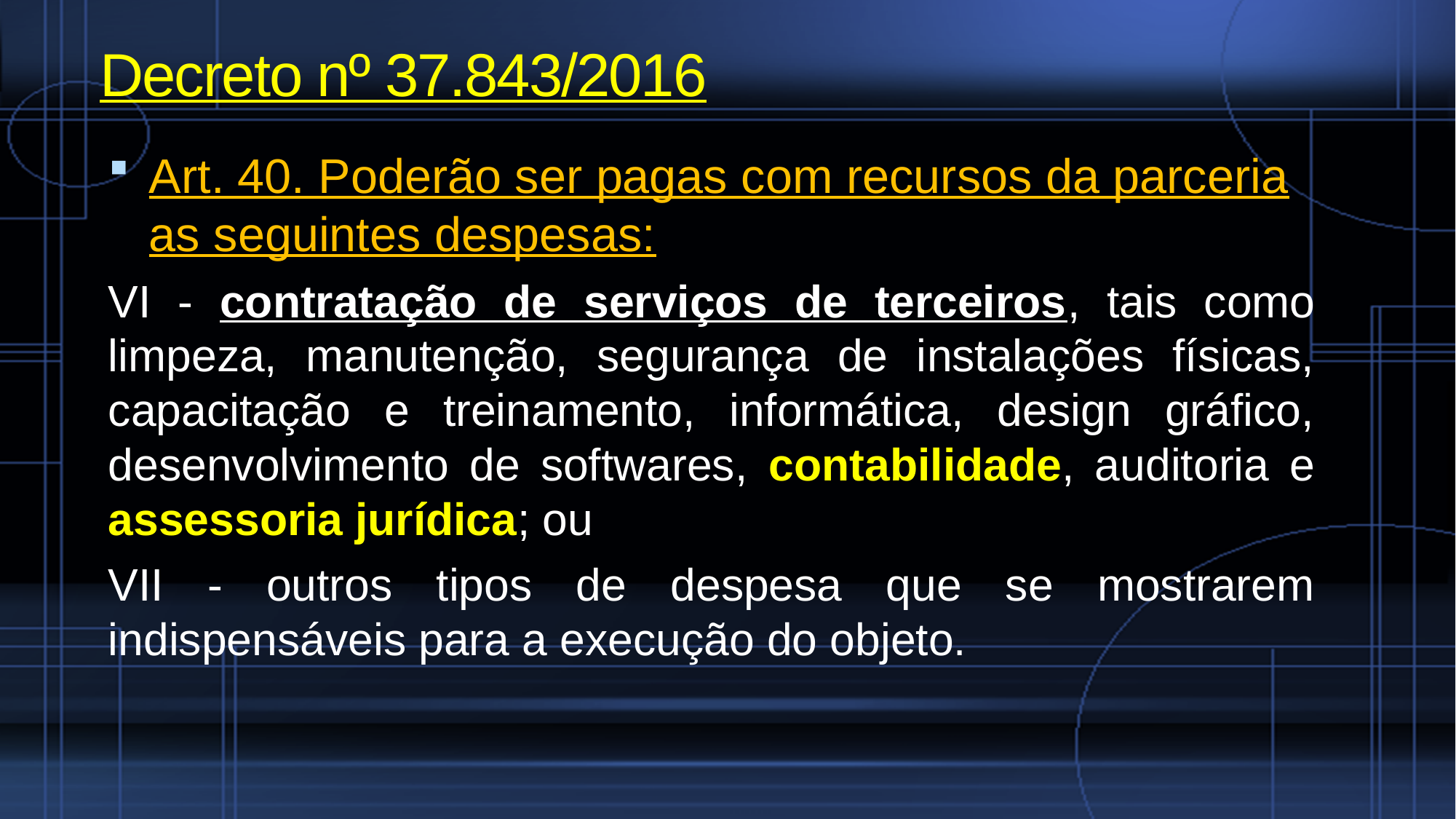

# Decreto nº 37.843/2016
Art. 40. Poderão ser pagas com recursos da parceria as seguintes despesas:
VI - contratação de serviços de terceiros, tais como limpeza, manutenção, segurança de instalações físicas, capacitação e treinamento, informática, design gráfico, desenvolvimento de softwares, contabilidade, auditoria e assessoria jurídica; ou
VII - outros tipos de despesa que se mostrarem indispensáveis para a execução do objeto.